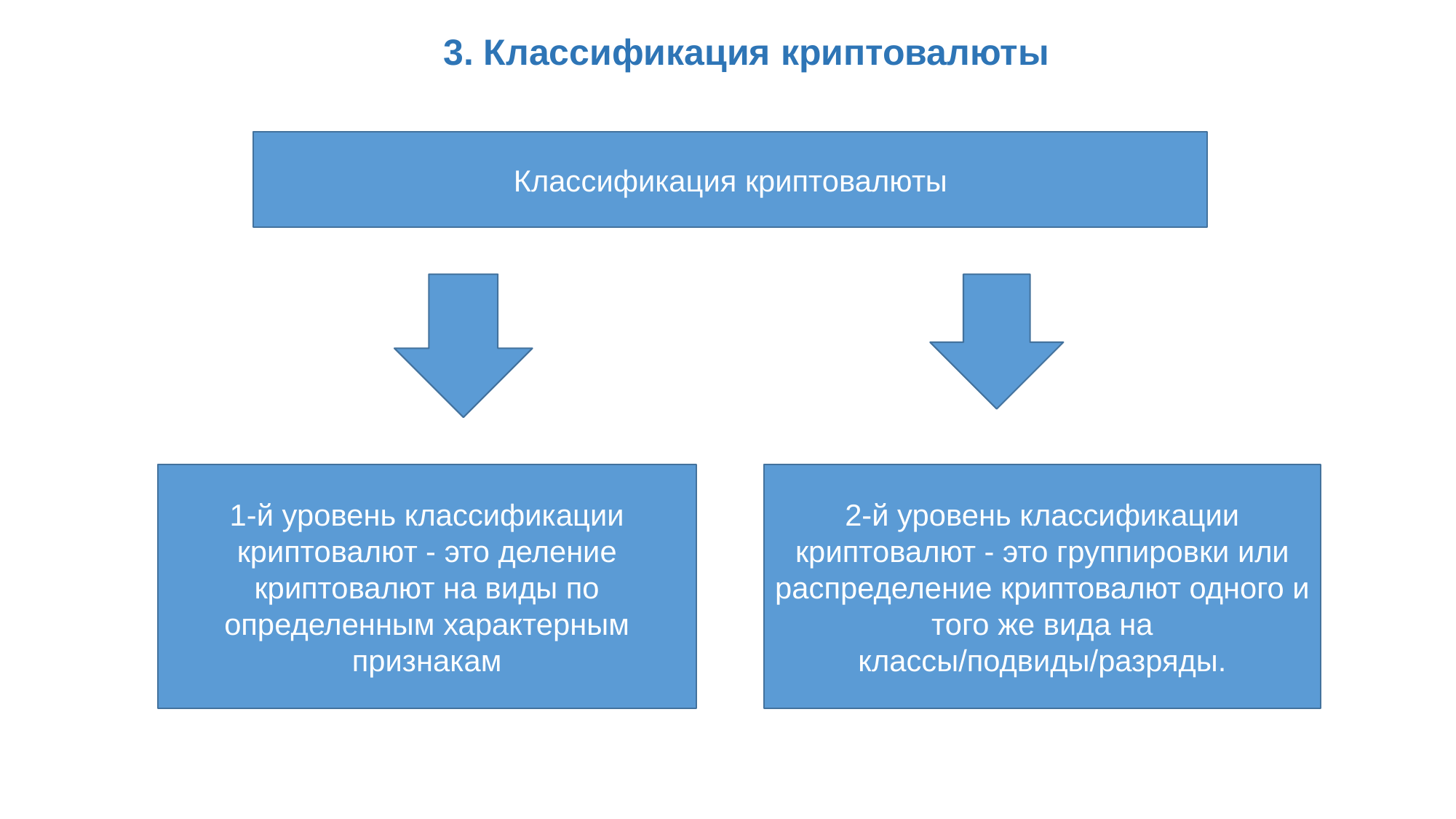

3. Классификация криптовалюты
Классификация криптовалюты

1-й уровень классификации криптовалют - это деление криптовалют на виды по определенным характерным признакам
2-й уровень классификации криптовалют - это группировки или распределение криптовалют одного и того же вида на классы/подвиды/разряды.